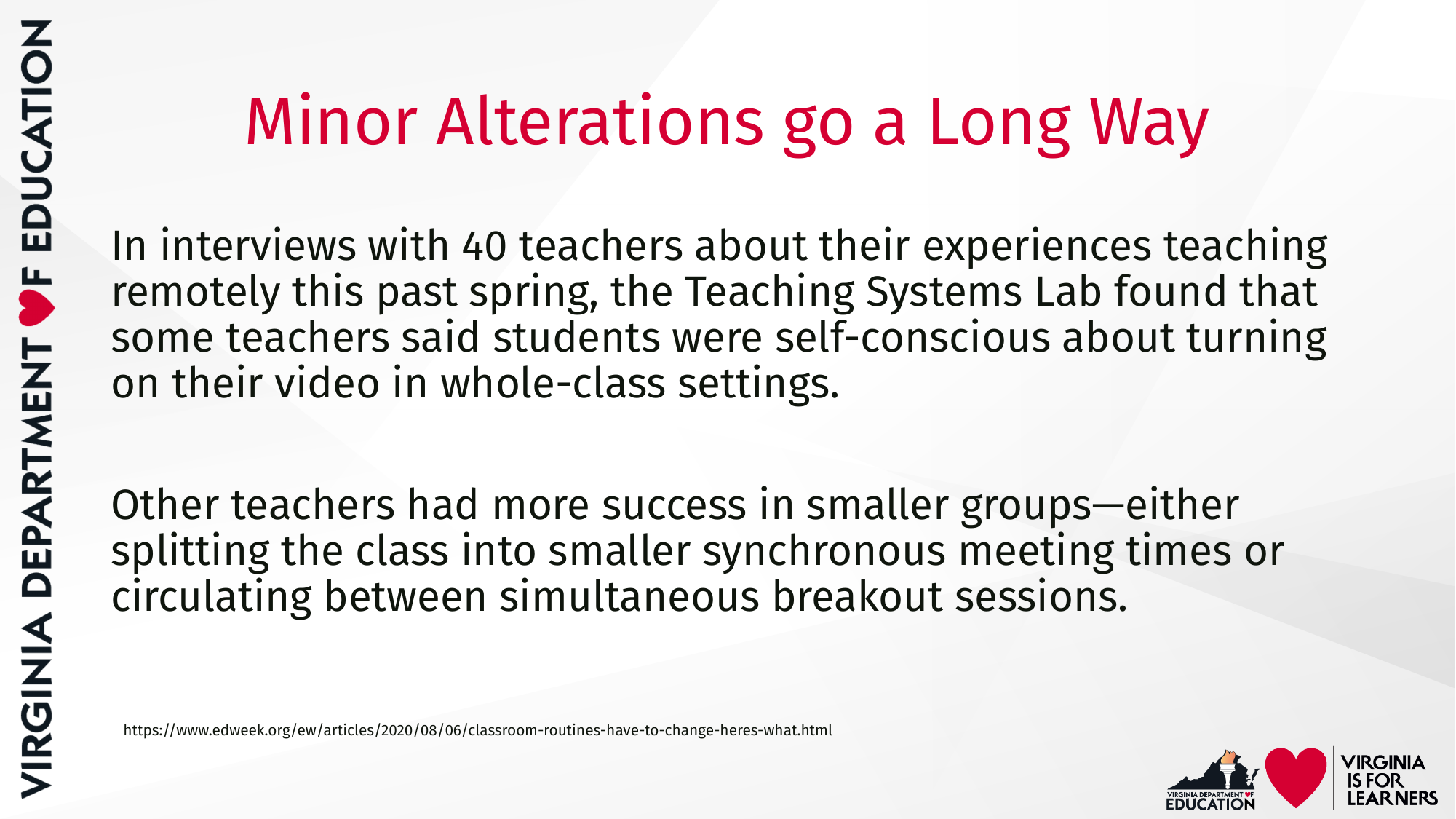

# Minor Alterations go a Long Way
In interviews with 40 teachers about their experiences teaching remotely this past spring, the Teaching Systems Lab found that some teachers said students were self-conscious about turning on their video in whole-class settings.

Other teachers had more success in smaller groups—either splitting the class into smaller synchronous meeting times or circulating between simultaneous breakout sessions.
https://www.edweek.org/ew/articles/2020/08/06/classroom-routines-have-to-change-heres-what.html